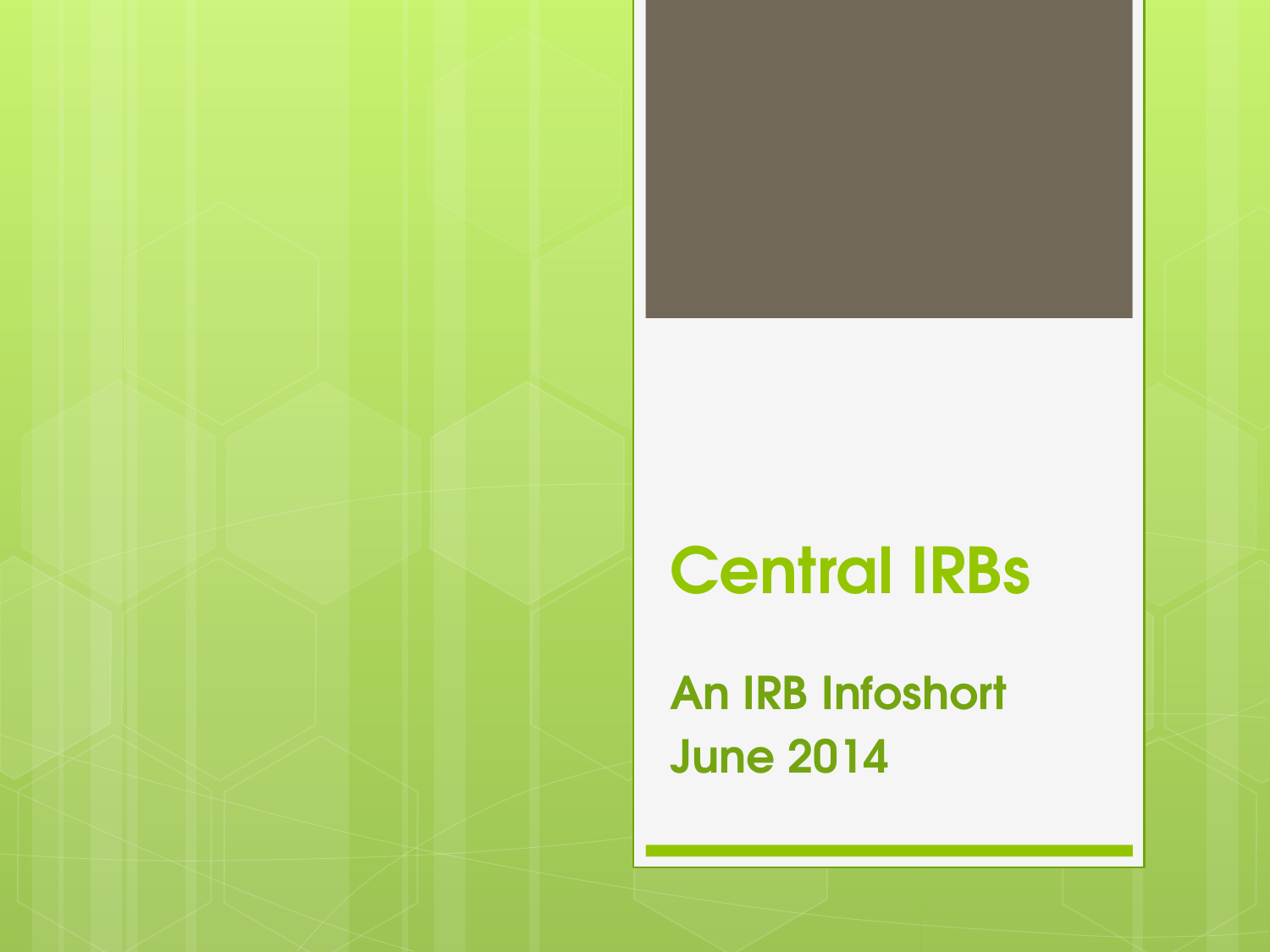

# Central IRBs

An IRB Infoshort
June 2014